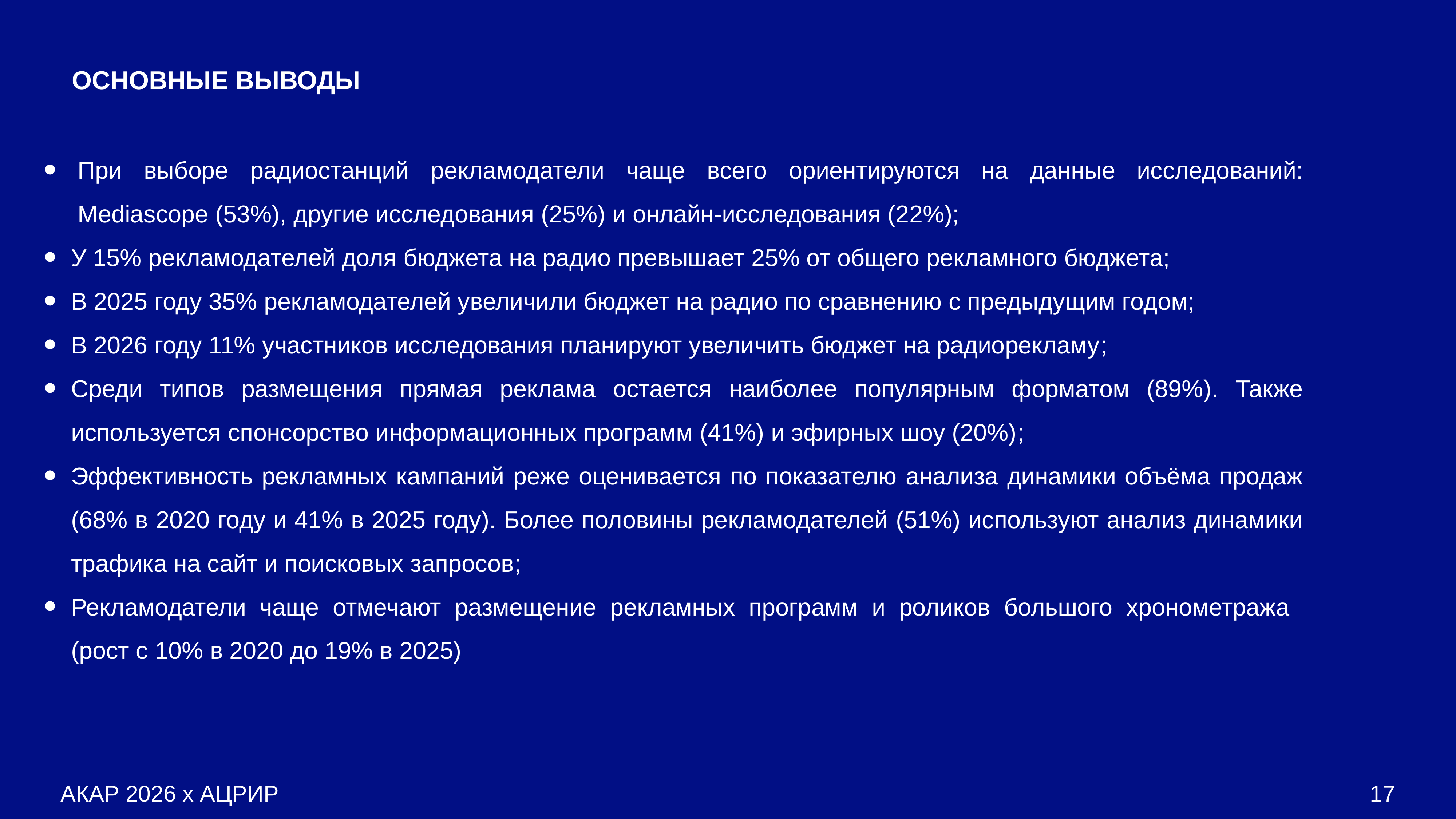

ОСНОВНЫЕ ВЫВОДЫ

При выборе радиостанций рекламодатели чаще всего ориентируются на данные исследований: Mediascope (53%), другие исследования (25%) и онлайн-исследования (22%);
У 15% рекламодателей доля бюджета на радио превышает 25% от общего рекламного бюджета;
В 2025 году 35% рекламодателей увеличили бюджет на радио по сравнению с предыдущим годом;
В 2026 году 11% участников исследования планируют увеличить бюджет на радиорекламу;
Среди типов размещения прямая реклама остается наиболее популярным форматом (89%). Также используется спонсорство информационных программ (41%) и эфирных шоу (20%);
Эффективность рекламных кампаний реже оценивается по показателю анализа динамики объёма продаж (68% в 2020 году и 41% в 2025 году). Более половины рекламодателей (51%) используют анализ динамики трафика на сайт и поисковых запросов;
Рекламодатели чаще отмечают размещение рекламных программ и роликов большого хронометража
(рост с 10% в 2020 до 19% в 2025)

АКАР 2026 х АЦРИР
17